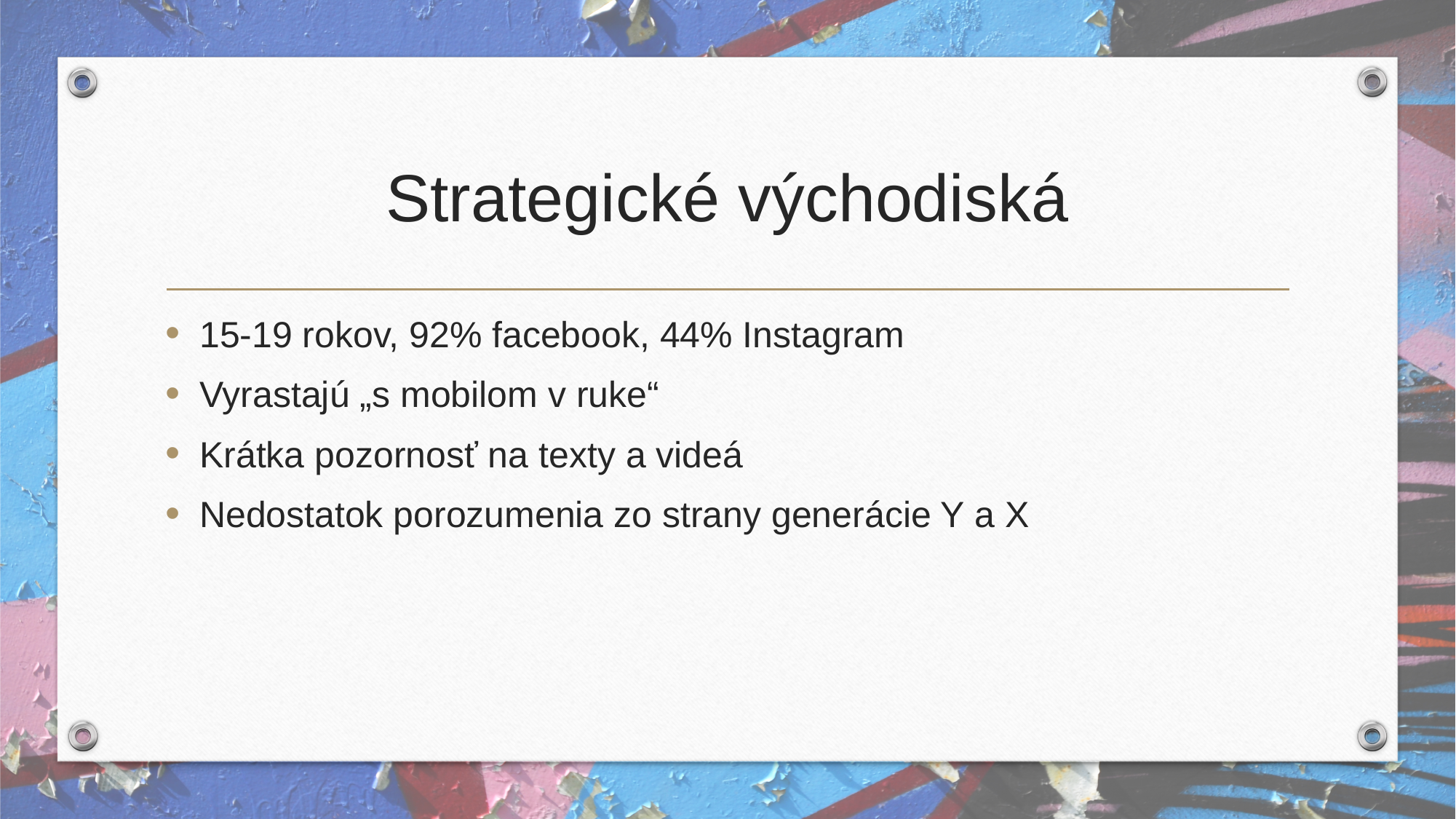

# Strategické východiská
15-19 rokov, 92% facebook, 44% Instagram
Vyrastajú „s mobilom v ruke“
Krátka pozornosť na texty a videá
Nedostatok porozumenia zo strany generácie Y a X